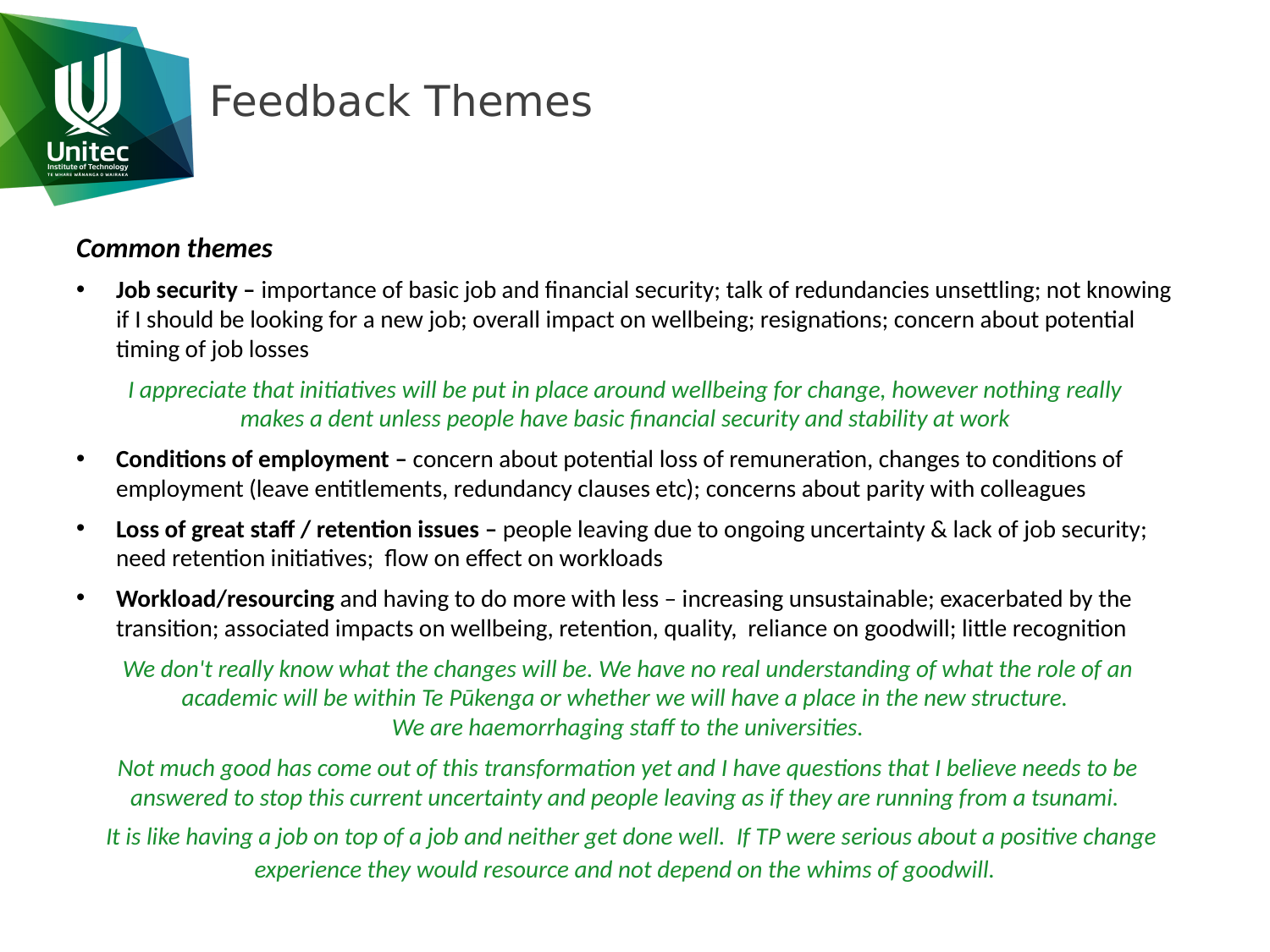

# Feedback Themes

Common themes
Job security – importance of basic job and financial security; talk of redundancies unsettling; not knowing if I should be looking for a new job; overall impact on wellbeing; resignations; concern about potential timing of job losses
I appreciate that initiatives will be put in place around wellbeing for change, however nothing really
makes a dent unless people have basic financial security and stability at work
Conditions of employment – concern about potential loss of remuneration, changes to conditions of employment (leave entitlements, redundancy clauses etc); concerns about parity with colleagues
Loss of great staff / retention issues – people leaving due to ongoing uncertainty & lack of job security; need retention initiatives;  flow on effect on workloads
Workload/resourcing and having to do more with less – increasing unsustainable; exacerbated by the transition; associated impacts on wellbeing, retention, quality,  reliance on goodwill; little recognition
We don't really know what the changes will be. We have no real understanding of what the role of an academic will be within Te Pūkenga or whether we will have a place in the new structure.
We are haemorrhaging staff to the universities.
Not much good has come out of this transformation yet and I have questions that I believe needs to be answered to stop this current uncertainty and people leaving as if they are running from a tsunami.
 It is like having a job on top of a job and neither get done well.  If TP were serious about a positive change experience they would resource and not depend on the whims of goodwill.